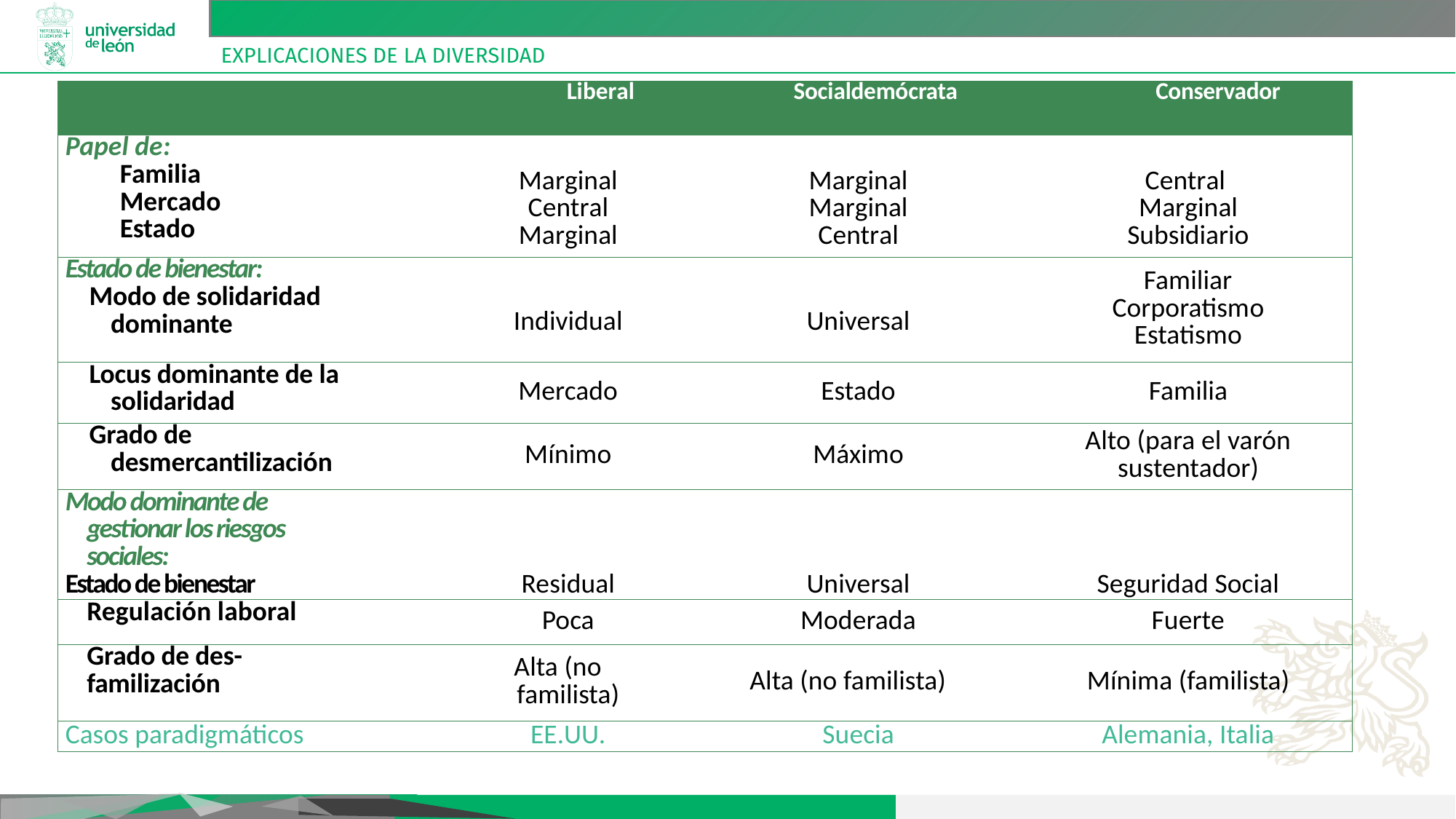

# Explicaciones de la Diversidad
|  | Liberal | Socialdemócrata | Conservador |
| --- | --- | --- | --- |
| Papel de: Familia Mercado Estado | Marginal Central Marginal | Marginal Marginal Central | Central Marginal Subsidiario |
| Estado de bienestar: Modo de solidaridad dominante | Individual | Universal | Familiar Corporatismo Estatismo |
| Locus dominante de la solidaridad | Mercado | Estado | Familia |
| Grado de desmercantilización | Mínimo | Máximo | Alto (para el varón sustentador) |
| Modo dominante de gestionar los riesgos sociales: Estado de bienestar | Residual | Universal | Seguridad Social |
| Regulación laboral | Poca | Moderada | Fuerte |
| Grado de des-familización | Alta (no familista) | Alta (no familista) | Mínima (familista) |
| Casos paradigmáticos | EE.UU. | Suecia | Alemania, Italia |